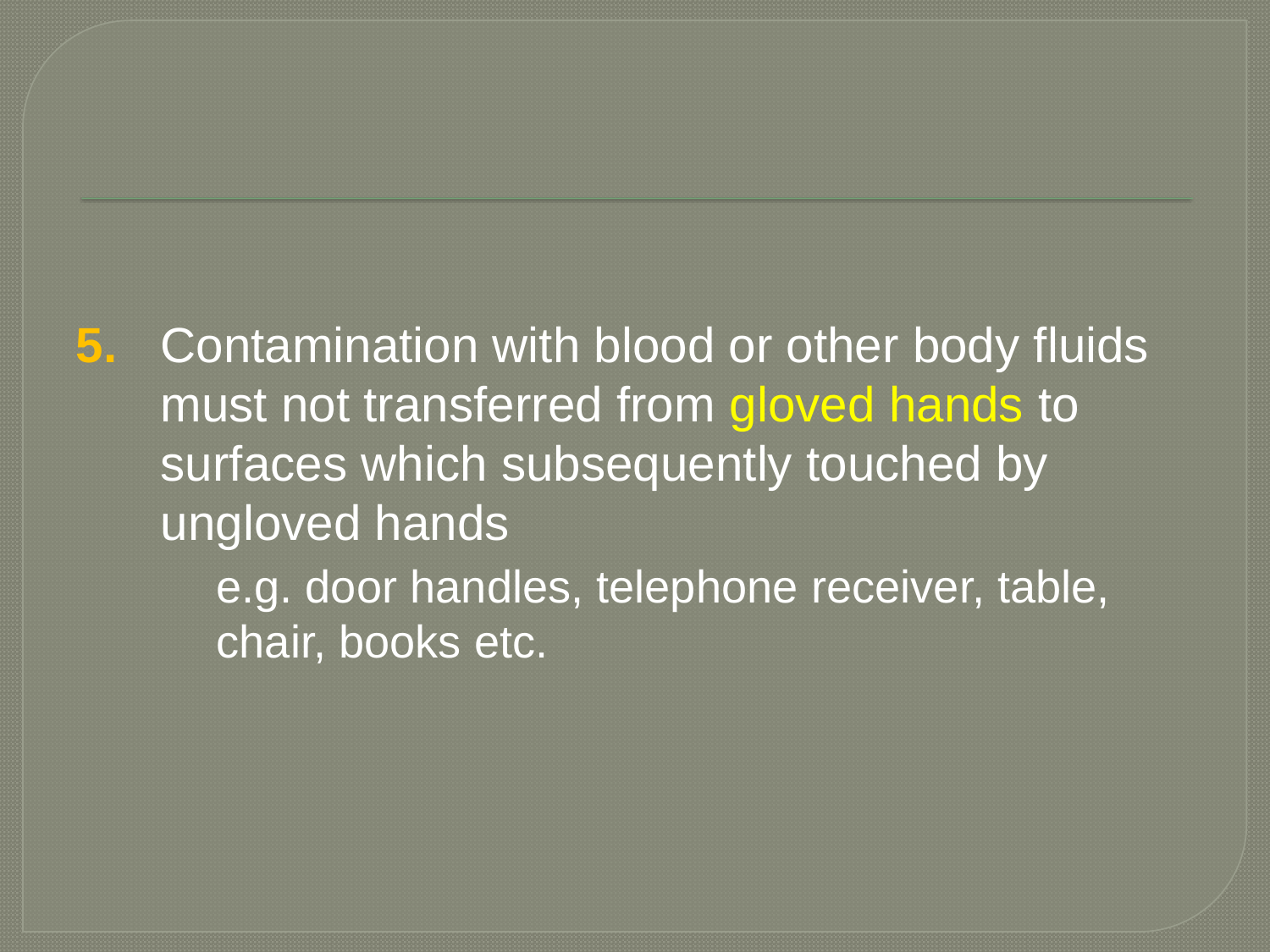

5.	Contamination with blood or other body fluids must not transferred from gloved hands to surfaces which subsequently touched by ungloved hands
  	e.g. door handles, telephone receiver, table, chair, books etc.